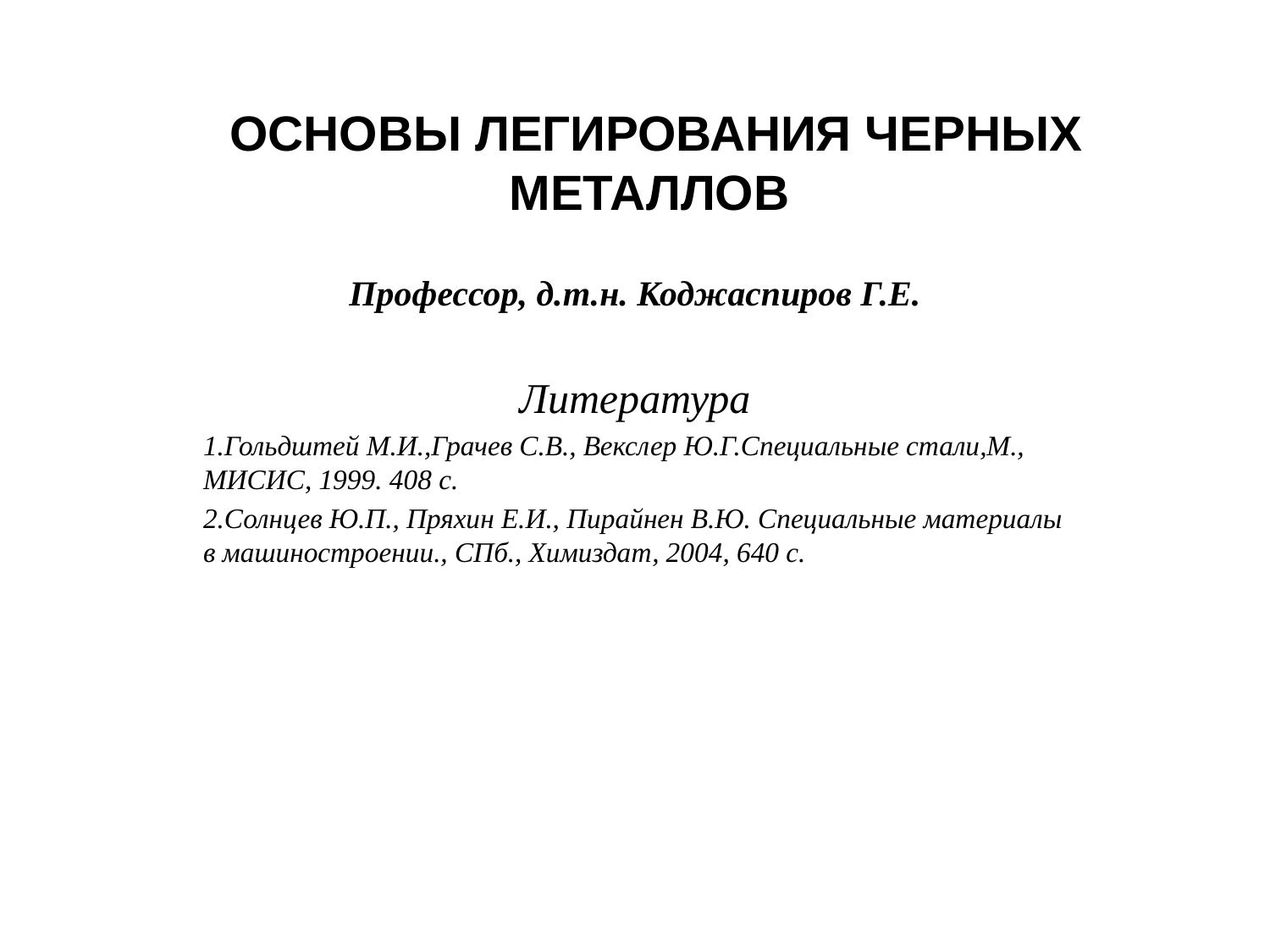

# ОСНОВЫ ЛЕГИРОВАНИЯ ЧЕРНЫХ МЕТАЛЛОВ
Профессор, д.т.н. Коджаспиров Г.Е.

Литература
1.Гольдштей М.И.,Грачев С.В., Векслер Ю.Г.Специальные стали,М., МИСИС, 1999. 408 с.
2.Солнцев Ю.П., Пряхин Е.И., Пирайнен В.Ю. Специальные материалы в машиностроении., СПб., Химиздат, 2004, 640 с.